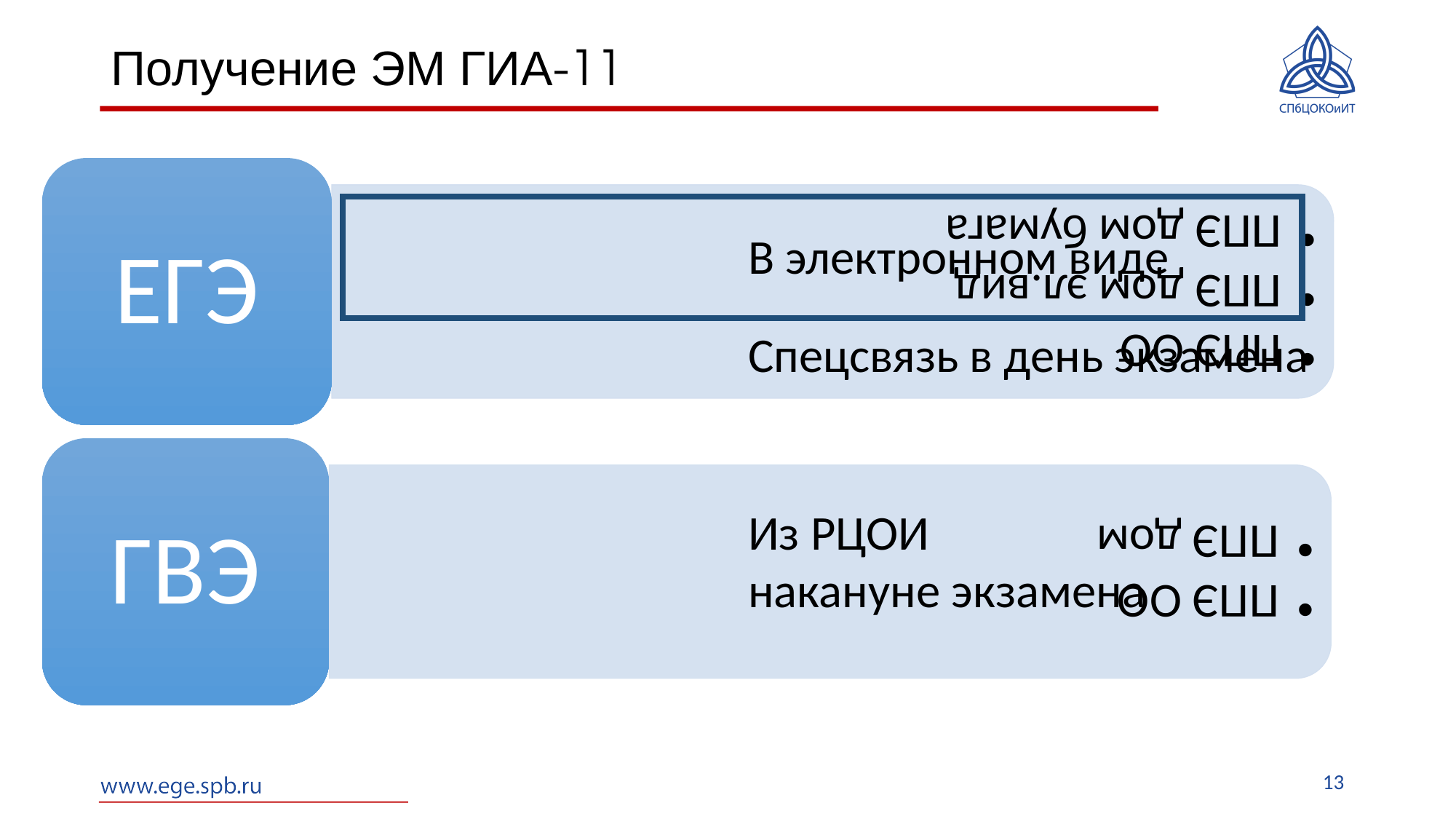

# Получение ЭМ ГИА-11
ППЭ ОО
ППЭ дом эл.вид
ППЭ дом бумага
ЕГЭ
ППЭ ОО
ППЭ дом
ГВЭ

В электронном виде
Спецсвязь в день экзамена
Из РЦОИ
накануне экзамена
13